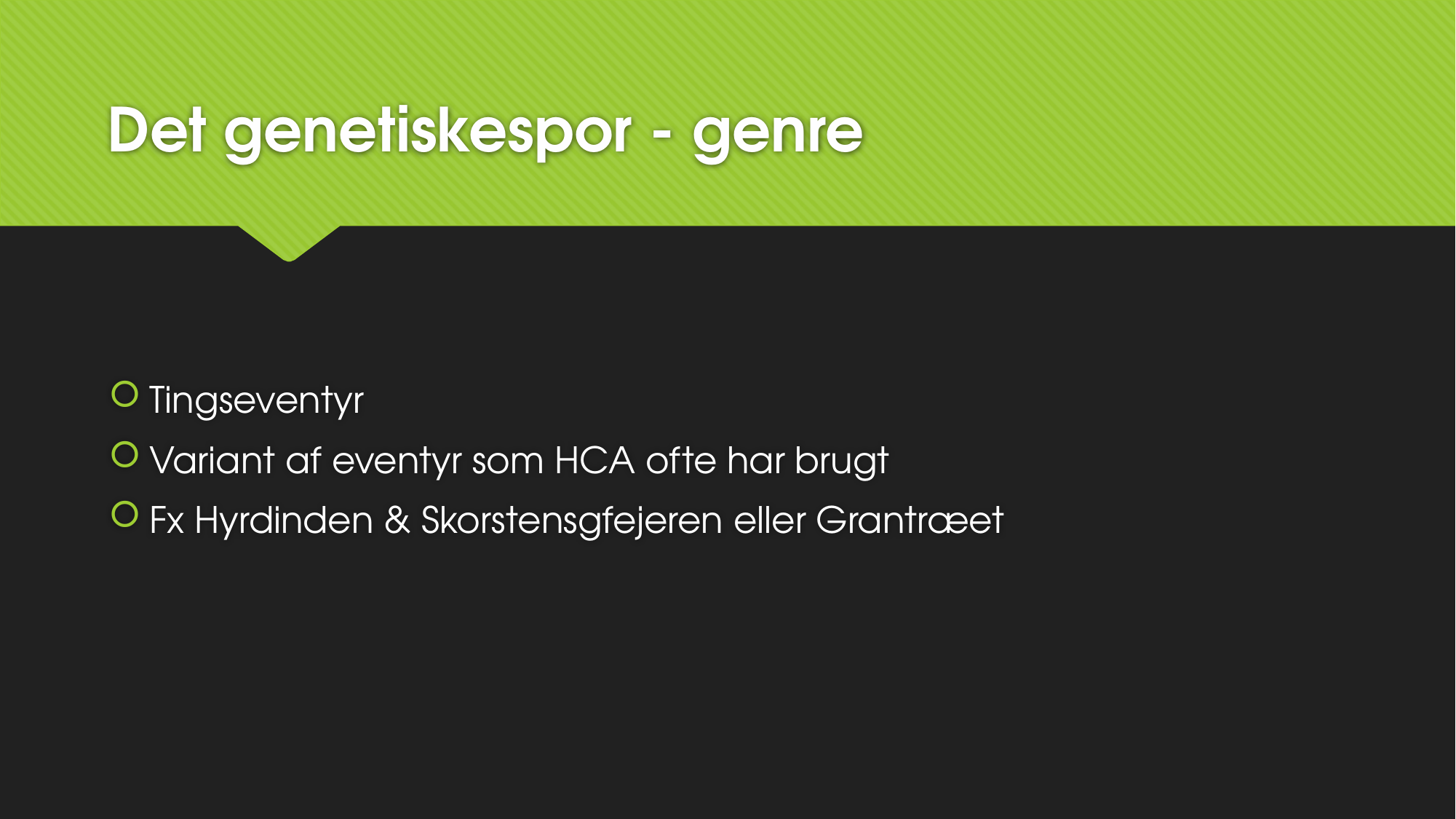

# Det genetiskespor - genre
Tingseventyr
Variant af eventyr som HCA ofte har brugt
Fx Hyrdinden & Skorstensgfejeren eller Grantræet